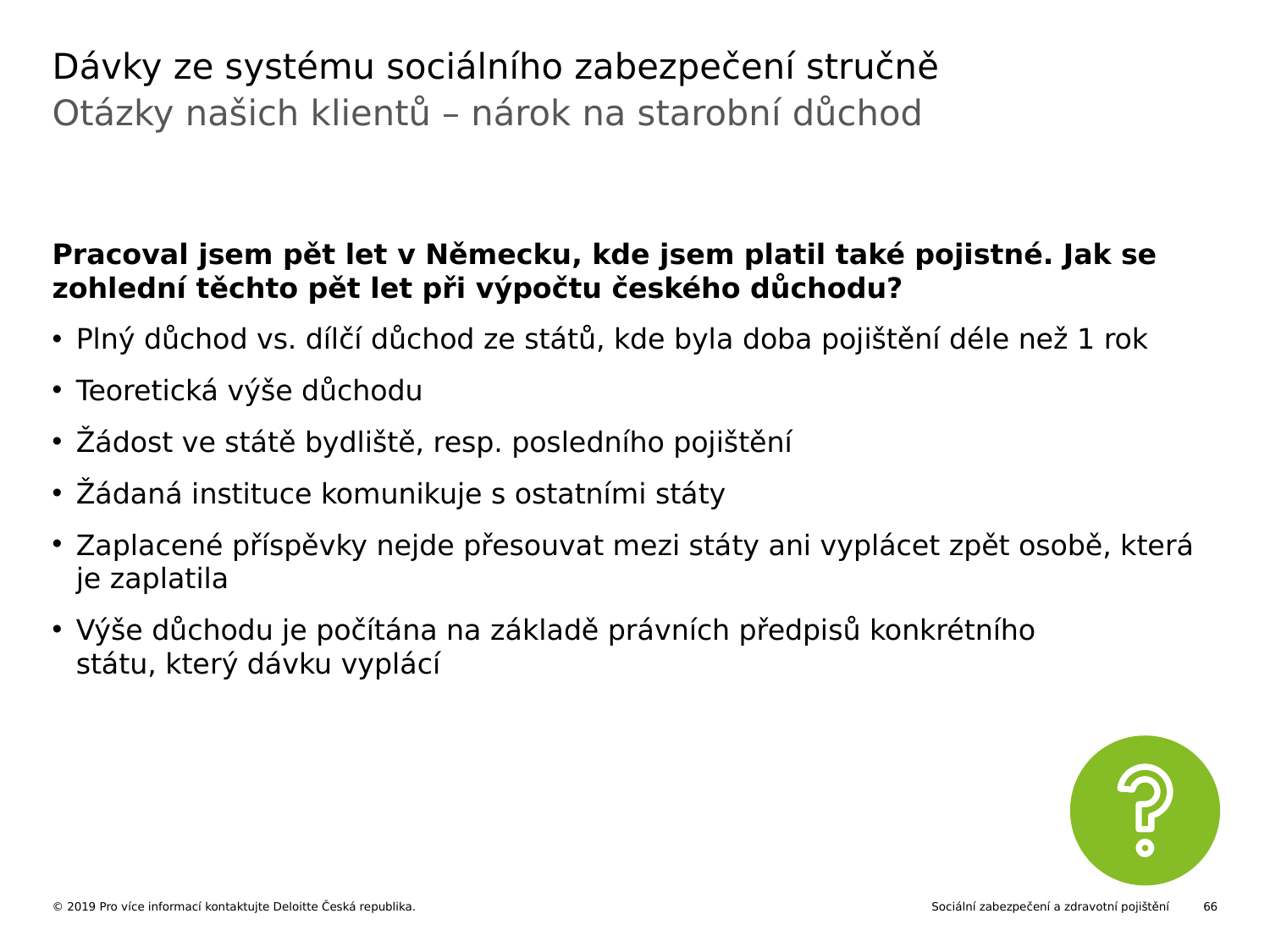

# Dávky ze systému sociálního zabezpečení stručně
Otázky našich klientů – nárok na starobní důchod

Pracoval jsem pět let v Německu, kde jsem platil také pojistné. Jak se zohlední těchto pět let při výpočtu českého důchodu?
Plný důchod vs. dílčí důchod ze států, kde byla doba pojištění déle než 1 rok
Teoretická výše důchodu
Žádost ve státě bydliště, resp. posledního pojištění
Žádaná instituce komunikuje s ostatními státy
Zaplacené příspěvky nejde přesouvat mezi státy ani vyplácet zpět osobě, která je zaplatila
Výše důchodu je počítána na základě právních předpisů konkrétního
státu, který dávku vyplácí